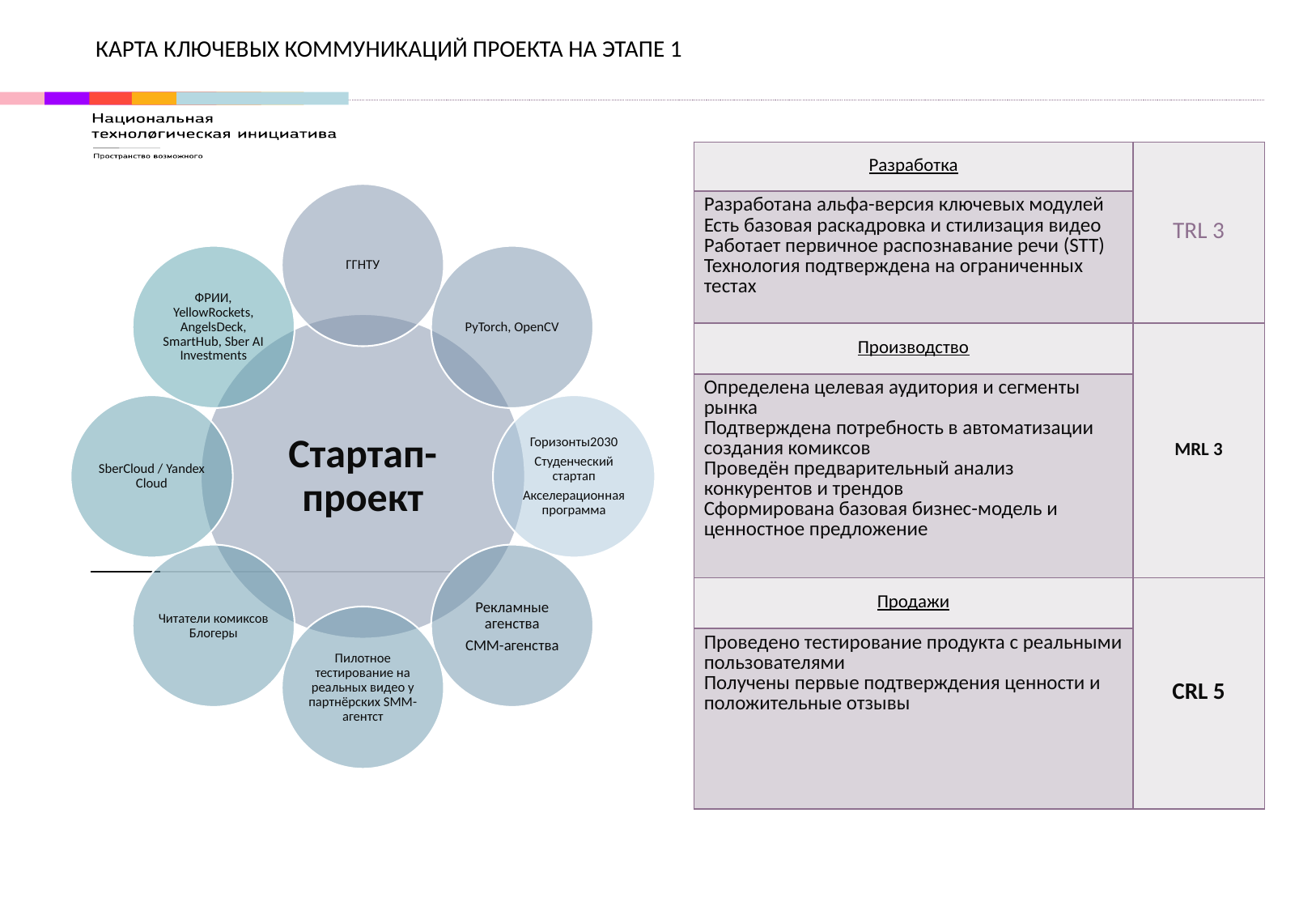

КАРТА КЛЮЧЕВЫХ КОММУНИКАЦИЙ ПРОЕКТА НА ЭТАПЕ 1

| Разработка | TRL 3 |
| --- | --- |
| Разработана альфа-версия ключевых модулей Есть базовая раскадровка и стилизация видео Работает первичное распознавание речи (STT) Технология подтверждена на ограниченных тестах |  |
| Производство | MRL 3 |
| Определена целевая аудитория и сегменты рынка Подтверждена потребность в автоматизации создания комиксов Проведён предварительный анализ конкурентов и трендов Сформирована базовая бизнес-модель и ценностное предложение |  |
| Продажи | CRL 5 |
| Проведено тестирование продукта с реальными пользователями Получены первые подтверждения ценности и положительные отзывы |  |
Стартап-проект
ГГНТУ
PyTorch, OpenCV
Горизонты2030
Студенческий стартап
Акселерационная программа

Рекламные агенства
СММ-агенства

Пилотное тестирование на реальных видео у партнёрских SMM-агентст
Читатели комиксов
Блогеры
SberCloud / Yandex Cloud
ФРИИ, YellowRockets, AngelsDeck, SmartHub, Sber AI Investments